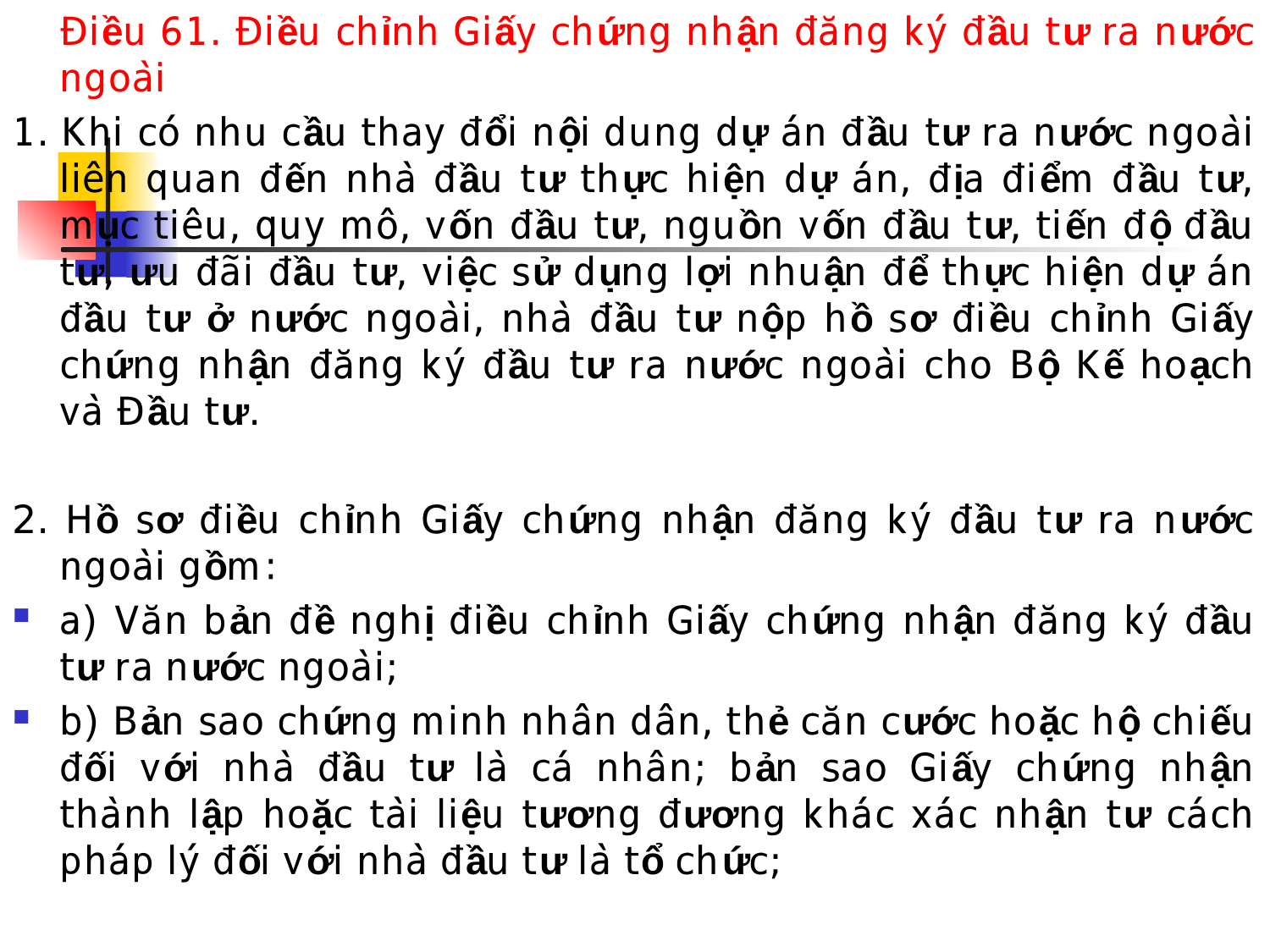

Điều 61. Điều chỉnh Giấy chứng nhận đăng ký đầu tư ra nước ngoài
1. Khi có nhu cầu thay đổi nội dung dự án đầu tư ra nước ngoài liên quan đến nhà đầu tư thực hiện dự án, địa điểm đầu tư, mục tiêu, quy mô, vốn đầu tư, nguồn vốn đầu tư, tiến độ đầu tư, ưu đãi đầu tư, việc sử dụng lợi nhuận để thực hiện dự án đầu tư ở nước ngoài, nhà đầu tư nộp hồ sơ điều chỉnh Giấy chứng nhận đăng ký đầu tư ra nước ngoài cho Bộ Kế hoạch và Đầu tư.

2. Hồ sơ điều chỉnh Giấy chứng nhận đăng ký đầu tư ra nước ngoài gồm:
a) Văn bản đề nghị điều chỉnh Giấy chứng nhận đăng ký đầu tư ra nước ngoài;
b) Bản sao chứng minh nhân dân, thẻ căn cước hoặc hộ chiếu đối với nhà đầu tư là cá nhân; bản sao Giấy chứng nhận thành lập hoặc tài liệu tương đương khác xác nhận tư cách pháp lý đối với nhà đầu tư là tổ chức;
#